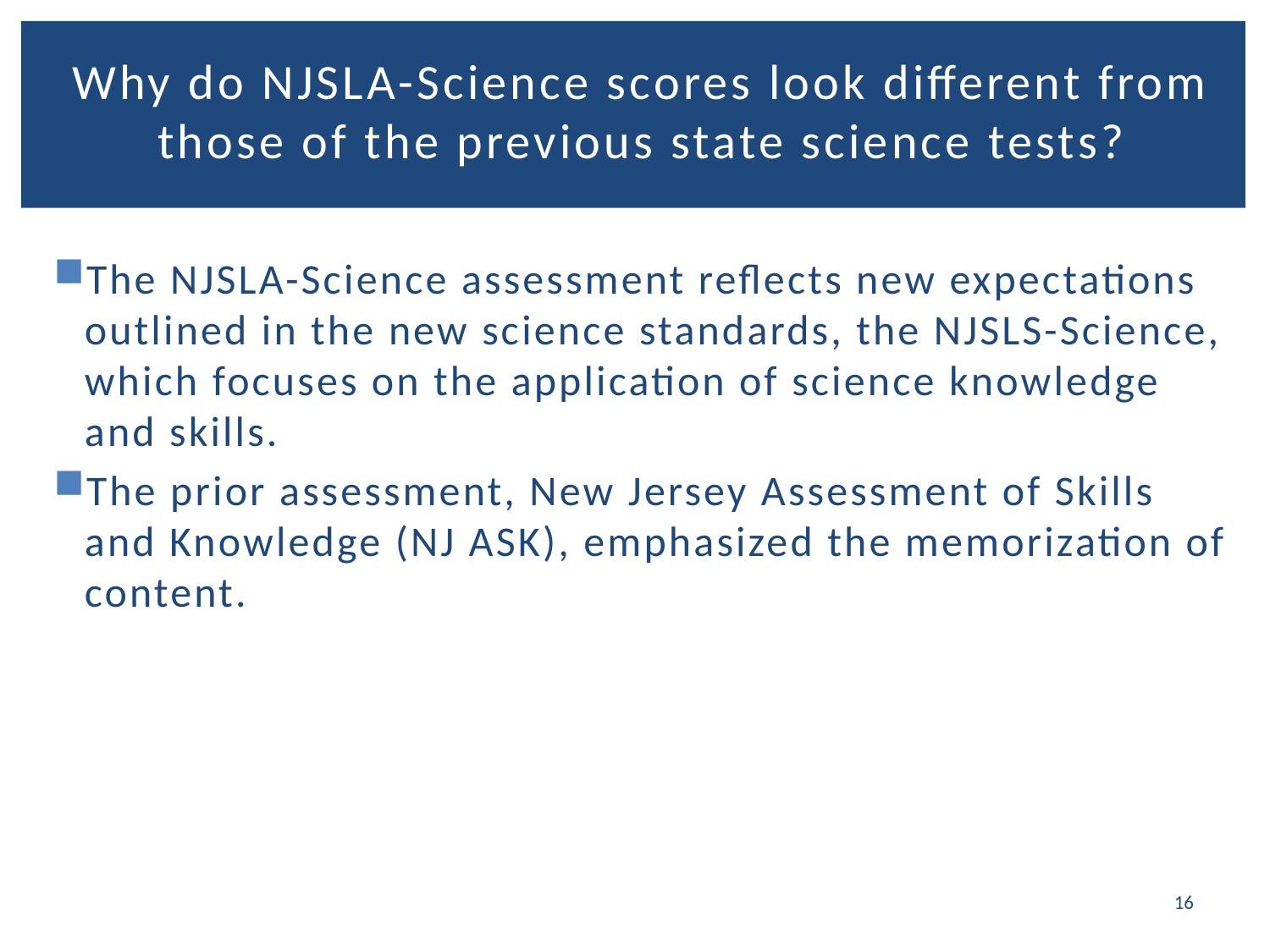

# Why do NJSLA-Science scores look different from those of the previous state science tests?
The NJSLA-Science assessment reflects new expectations outlined in the new science standards, the NJSLS-Science, which focuses on the application of science knowledge and skills.
The prior assessment, New Jersey Assessment of Skills and Knowledge (NJ ASK), emphasized the memorization of content.
16